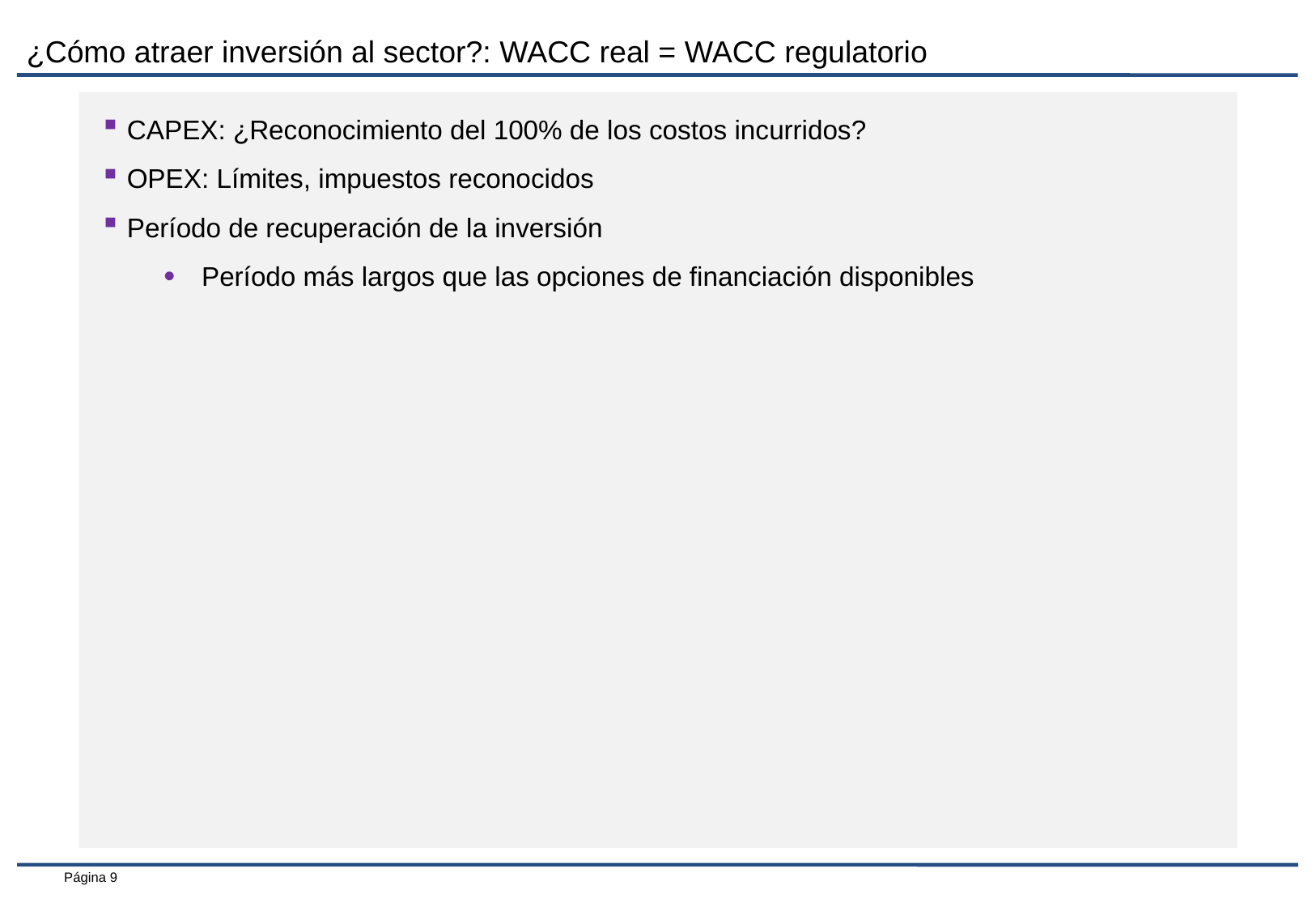

¿Cómo atraer inversión al sector?: WACC real = WACC regulatorio
CAPEX: ¿Reconocimiento del 100% de los costos incurridos?
OPEX: Límites, impuestos reconocidos
Período de recuperación de la inversión
Período más largos que las opciones de financiación disponibles